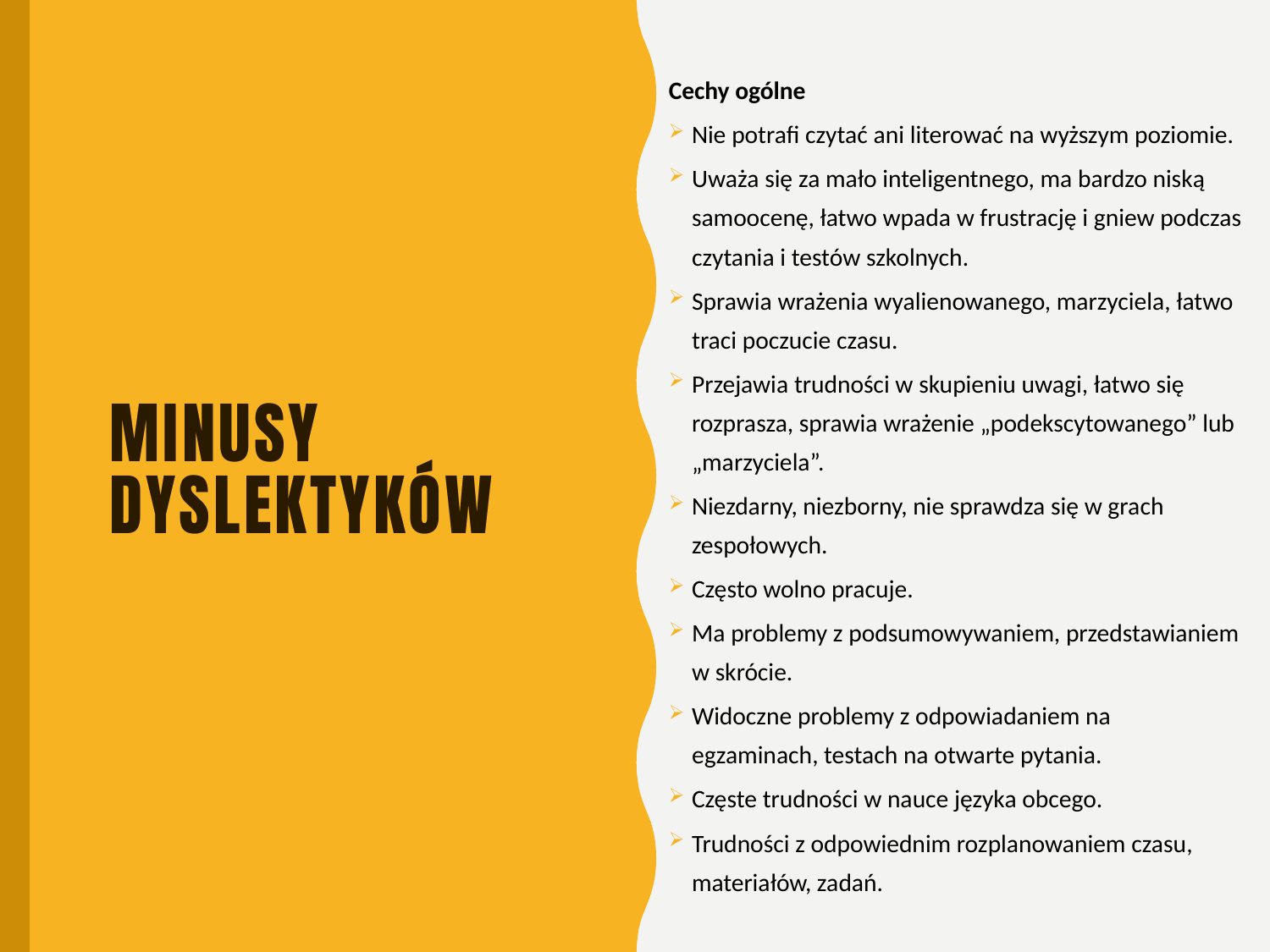

Cechy ogólne
Nie potrafi czytać ani literować na wyższym poziomie.
Uważa się za mało inteligentnego, ma bardzo niską samoocenę, łatwo wpada w frustrację i gniew podczas czytania i testów szkolnych.
Sprawia wrażenia wyalienowanego, marzyciela, łatwo traci poczucie czasu.
Przejawia trudności w skupieniu uwagi, łatwo się rozprasza, sprawia wrażenie „podekscytowanego” lub „marzyciela”.
Niezdarny, niezborny, nie sprawdza się w grach zespołowych.
Często wolno pracuje.
Ma problemy z podsumowywaniem, przedstawianiem w skrócie.
Widoczne problemy z odpowiadaniem na egzaminach, testach na otwarte pytania.
Częste trudności w nauce języka obcego.
Trudności z odpowiednim rozplanowaniem czasu, materiałów, zadań.
# minusy dyslektyków